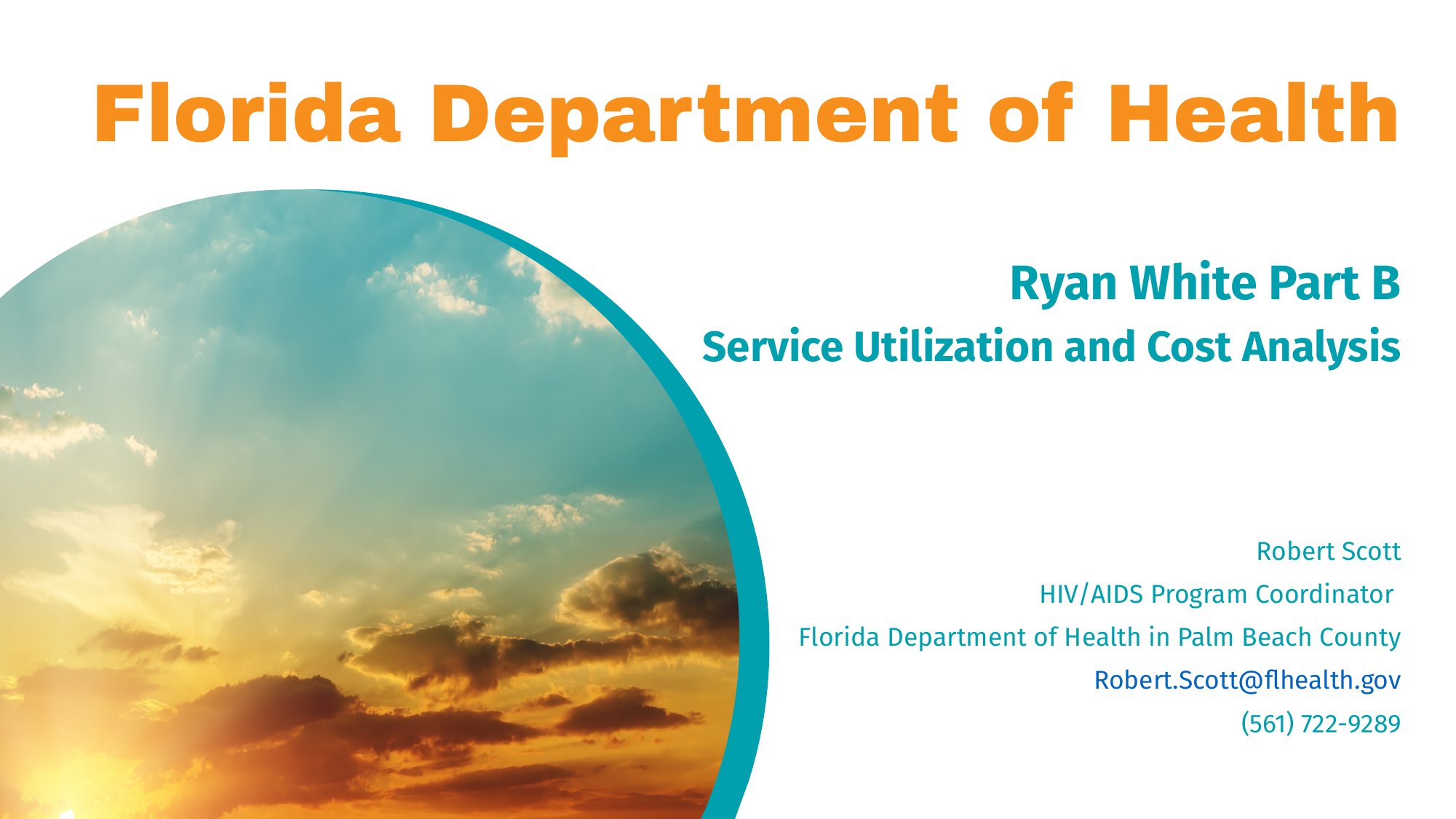

# Florida Department of Health
Ryan White Part B
Service Utilization and Cost Analysis
Robert Scott
HIV/AIDS Program Coordinator
Florida Department of Health in Palm Beach County
Robert.Scott@flhealth.gov
(561) 722-9289